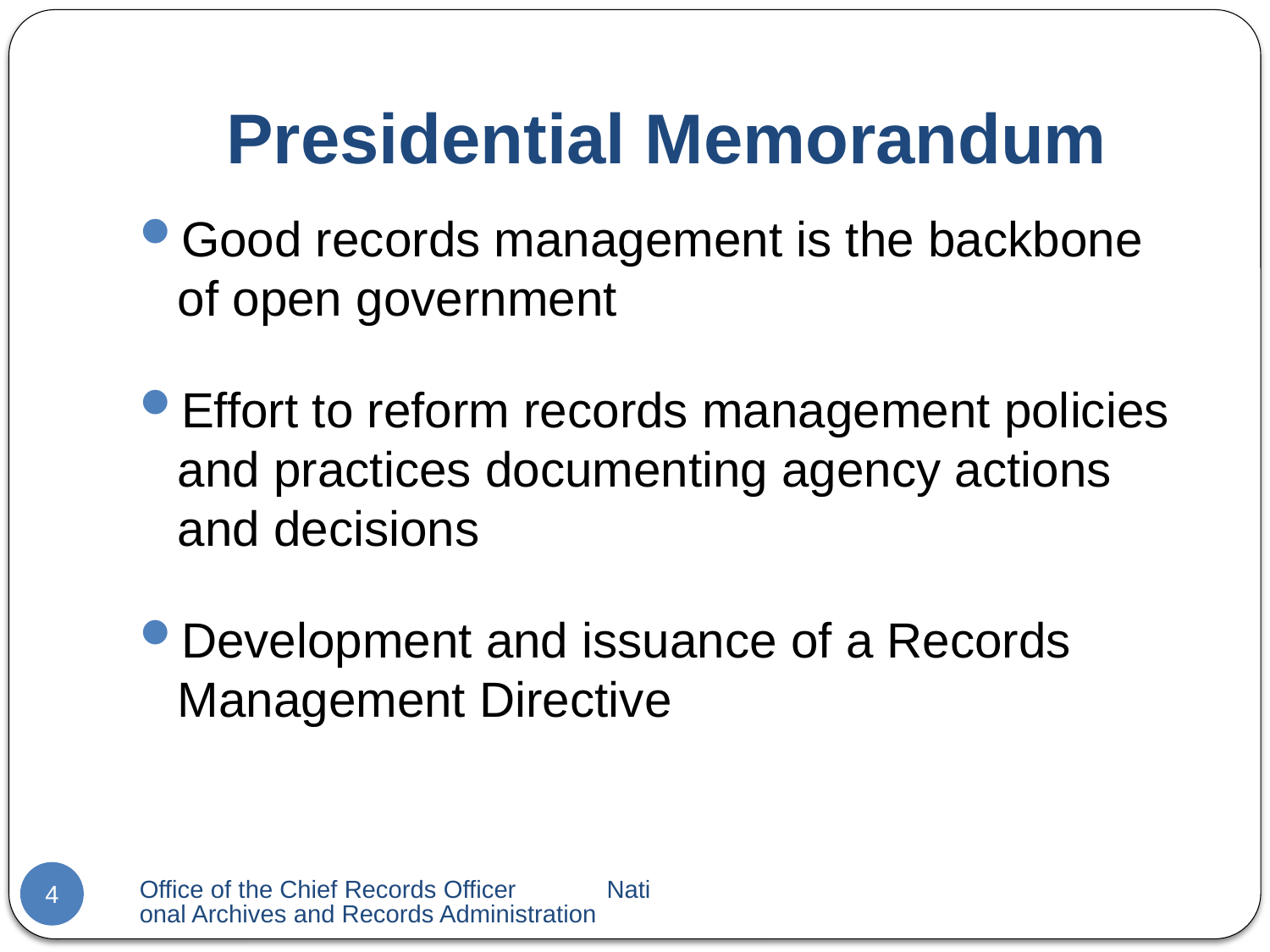

# Presidential Memorandum
Good records management is the backbone of open government
Effort to reform records management policies and practices documenting agency actions and decisions
Development and issuance of a Records Management Directive

Office of the Chief Records Officer             National Archives and Records Administration
4